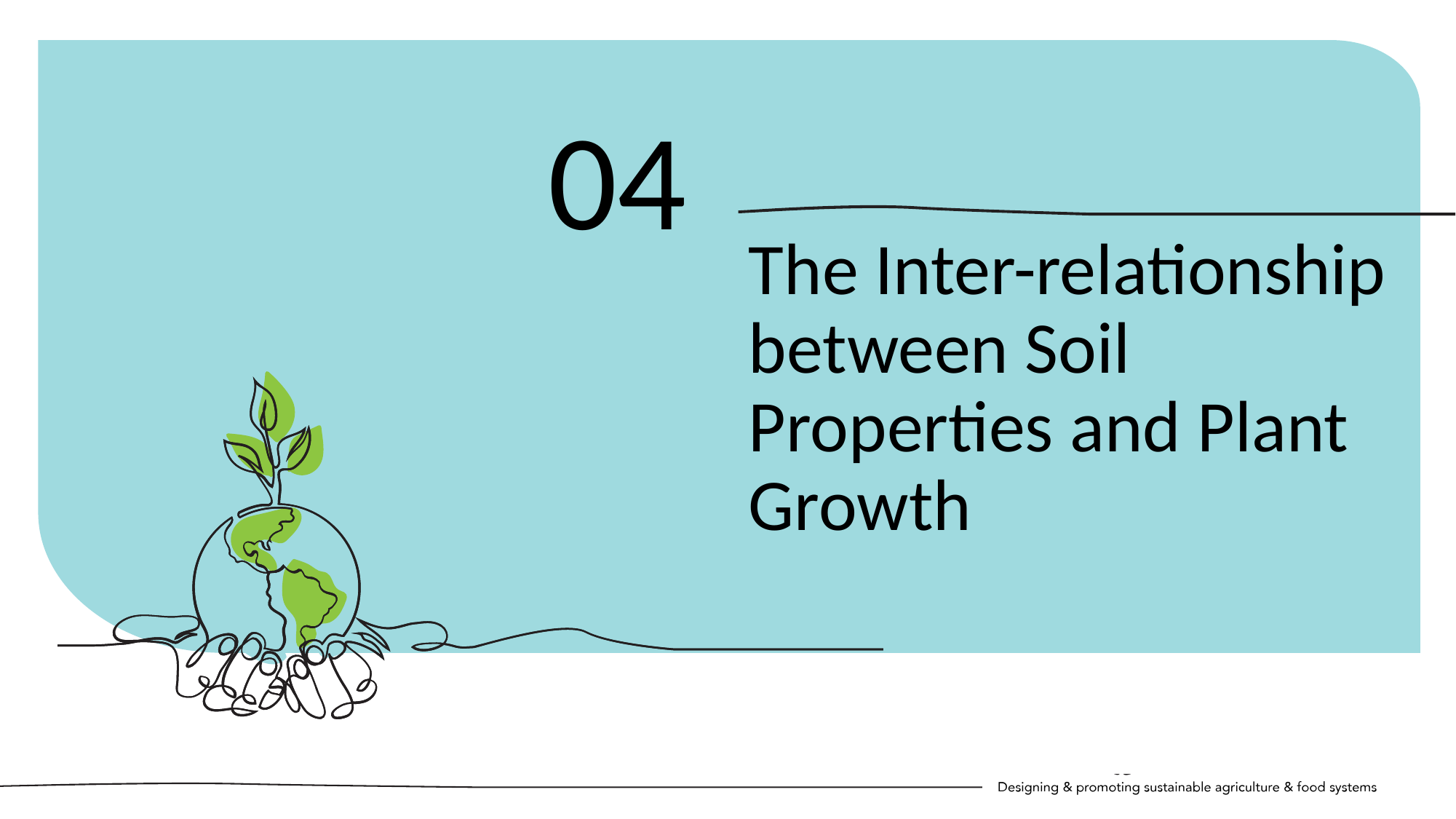

04
The Inter-relationship between Soil Properties and Plant Growth